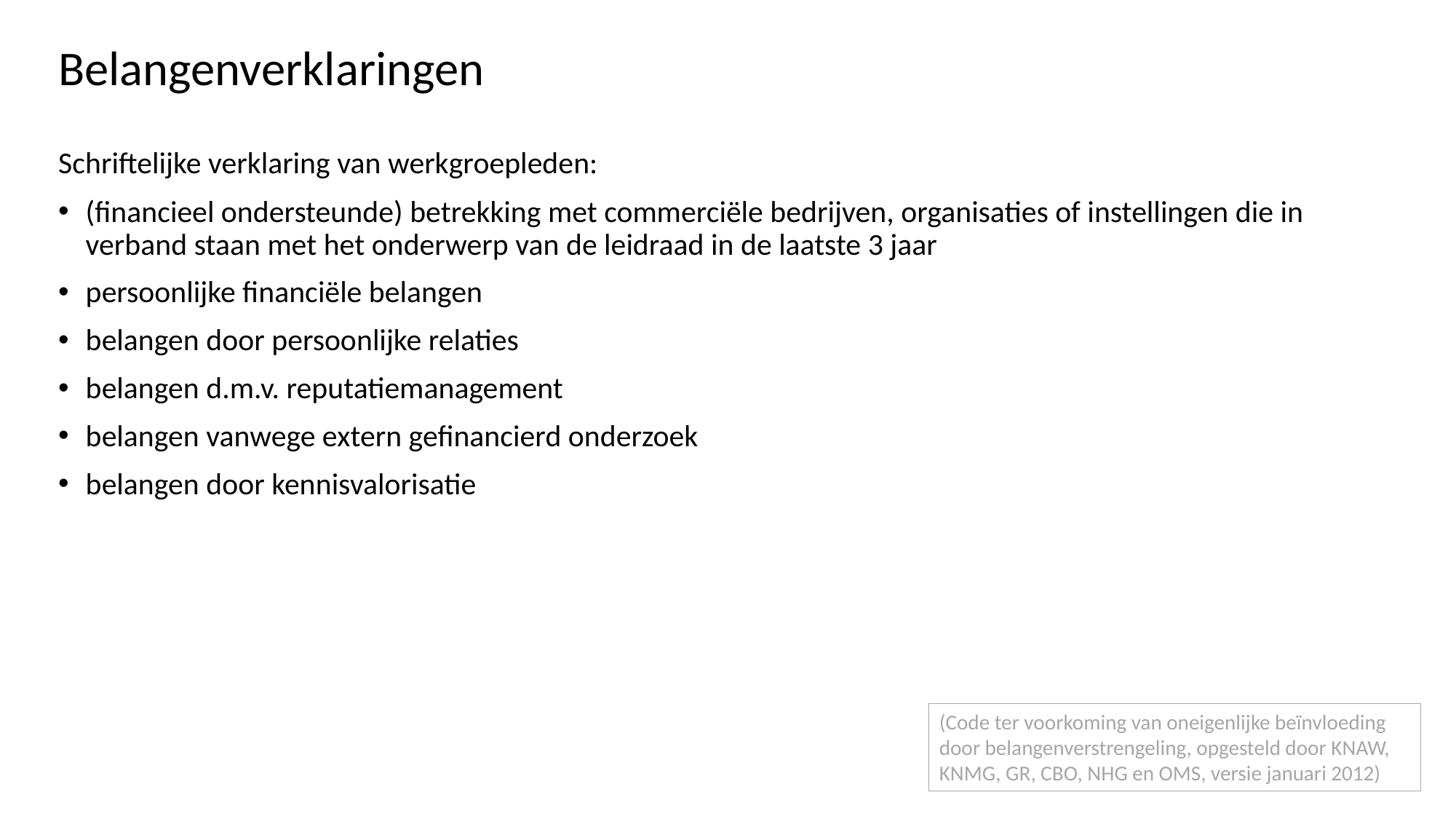

# Belangenverklaringen
Schriftelijke verklaring van werkgroepleden:
(financieel ondersteunde) betrekking met commerciële bedrijven, organisaties of instellingen die in verband staan met het onderwerp van de leidraad in de laatste 3 jaar
persoonlijke financiële belangen
belangen door persoonlijke relaties
belangen d.m.v. reputatiemanagement
belangen vanwege extern gefinancierd onderzoek
belangen door kennisvalorisatie
(Code ter voorkoming van oneigenlijke beïnvloeding door belangenverstrengeling, opgesteld door KNAW, KNMG, GR, CBO, NHG en OMS, versie januari 2012)